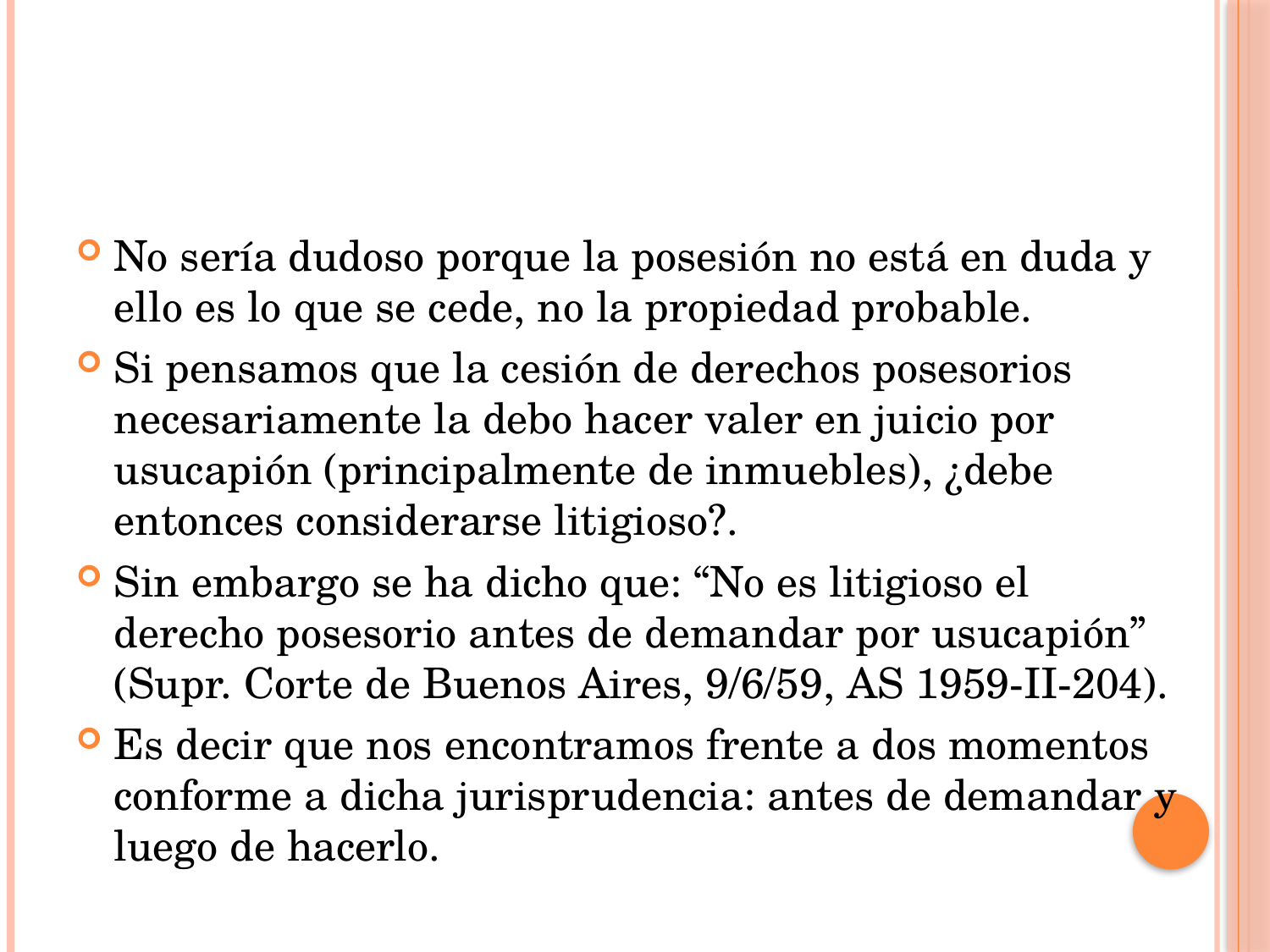

#
No sería dudoso porque la posesión no está en duda y ello es lo que se cede, no la propiedad probable.
Si pensamos que la cesión de derechos posesorios necesariamente la debo hacer valer en juicio por usucapión (principalmente de inmuebles), ¿debe entonces considerarse litigioso?.
Sin embargo se ha dicho que: “No es litigioso el derecho posesorio antes de demandar por usucapión” (Supr. Corte de Buenos Aires, 9/6/59, AS 1959-II-204).
Es decir que nos encontramos frente a dos momentos  conforme a dicha jurisprudencia: antes de demandar y luego de hacerlo.